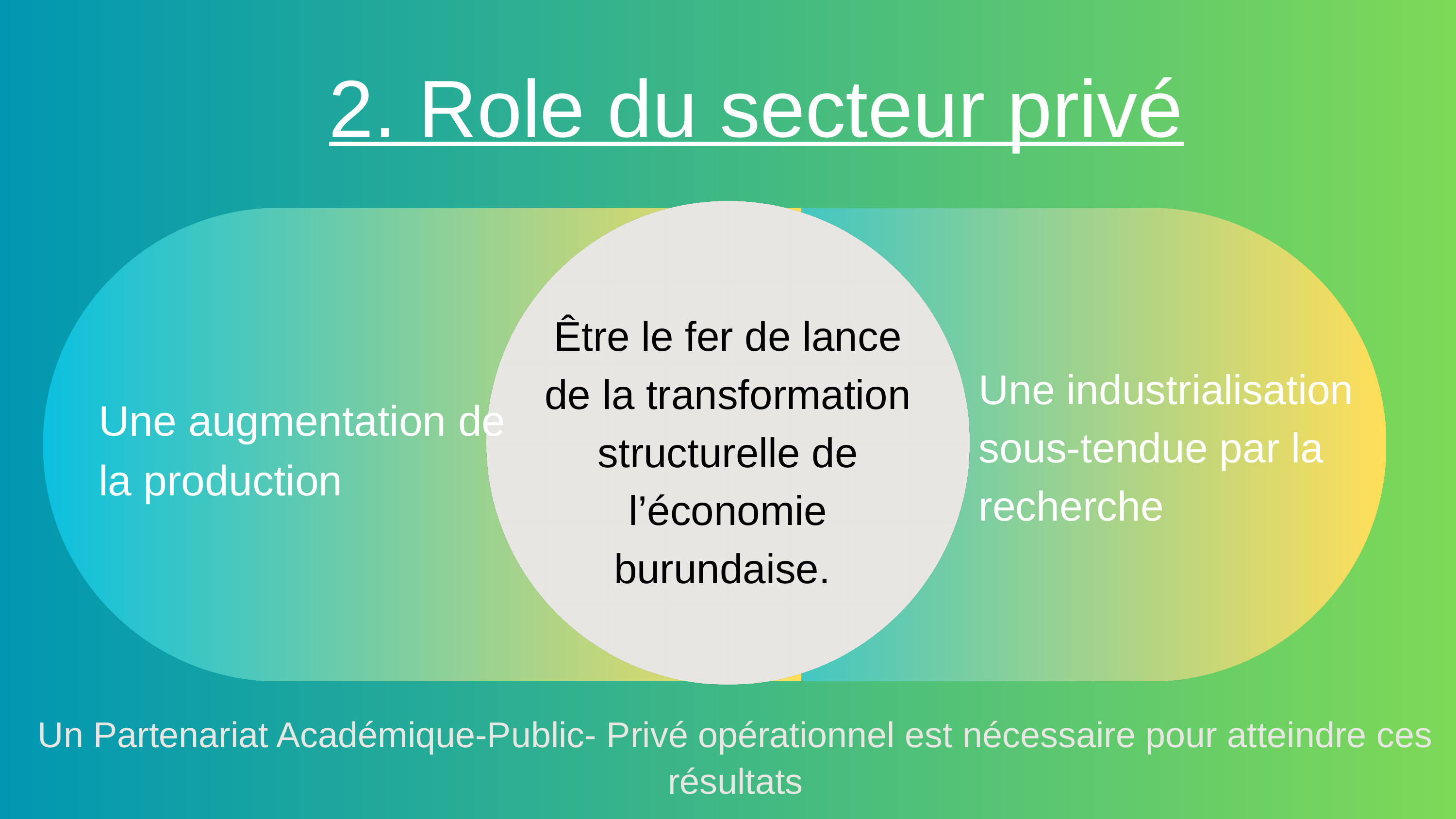

2. Role du secteur privé

Être le fer de lance de la transformation structurelle de l’économie burundaise.
Une industrialisation sous-tendue par la recherche
Une augmentation de la production
Un Partenariat Académique-Public- Privé opérationnel est nécessaire pour atteindre ces résultats